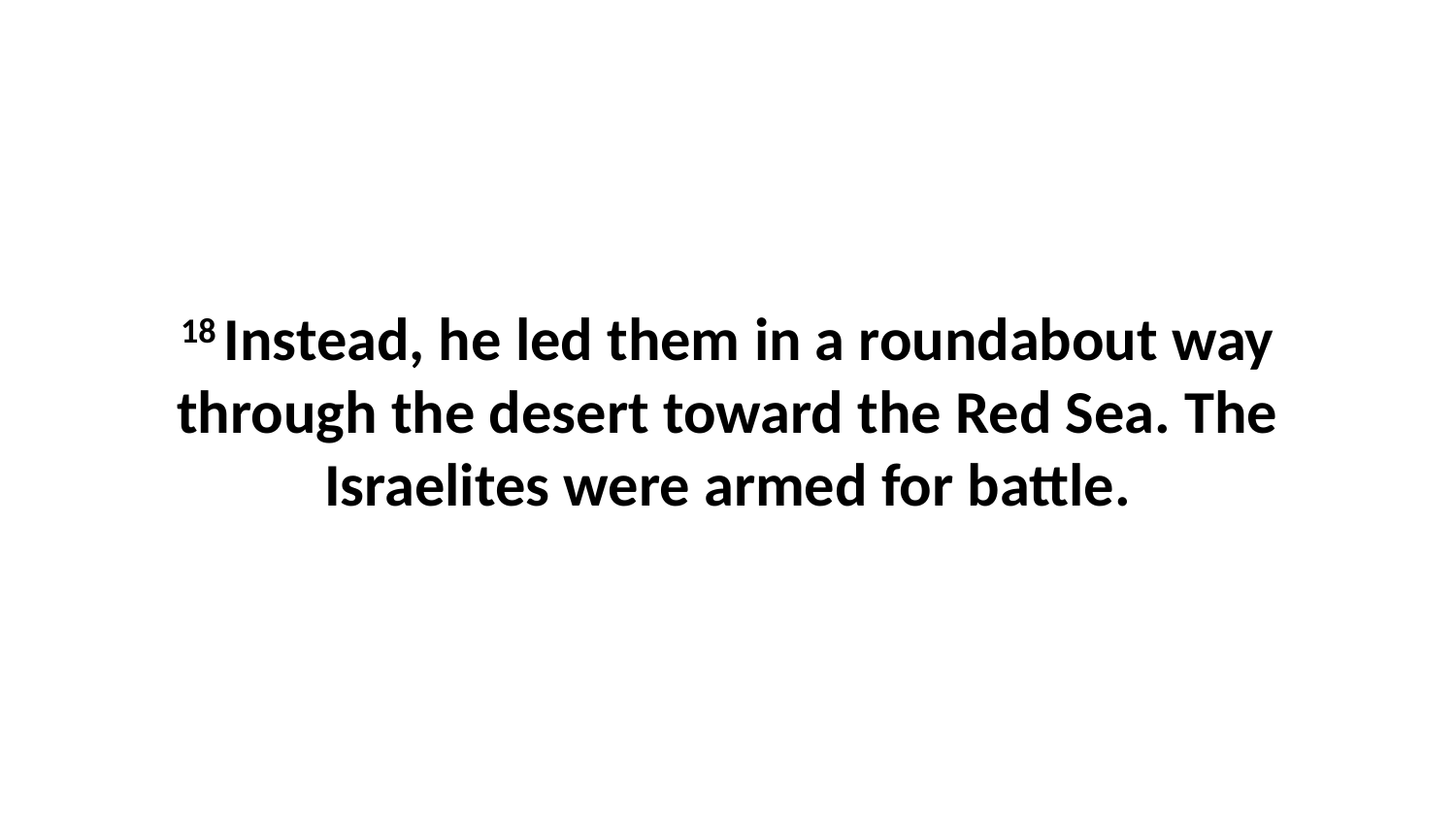

18 Instead, he led them in a roundabout way through the desert toward the Red Sea. The Israelites were armed for battle.